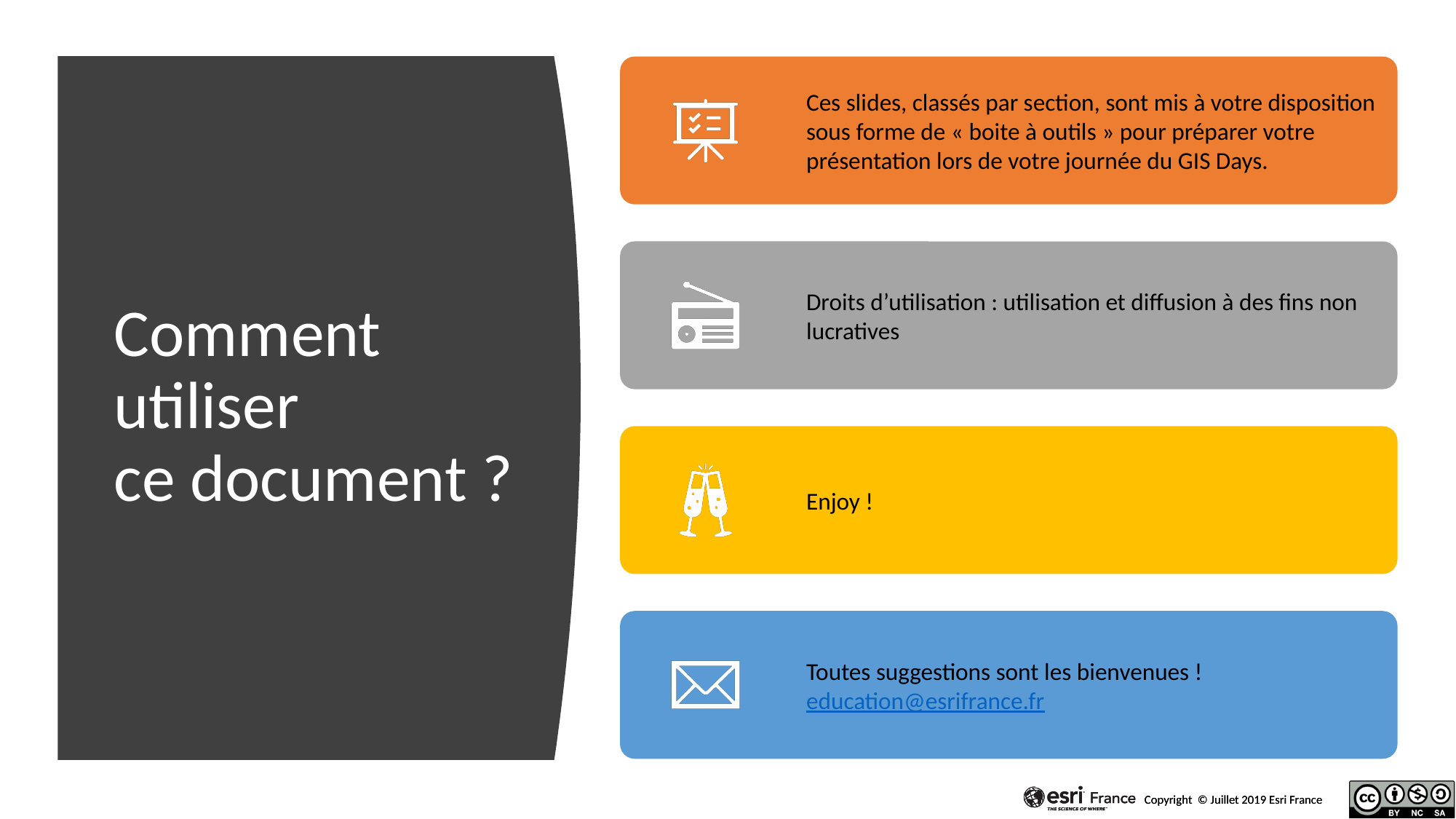

Ces slides, classés par section, sont mis à votre disposition sous forme de « boite à outils » pour préparer votre présentation lors de votre journée du GIS Days.
Droits d’utilisation : utilisation et diffusion à des fins non lucratives
Enjoy !
Toutes suggestions sont les bienvenues ! education@esrifrance.fr

# Comment utiliser ce document ?